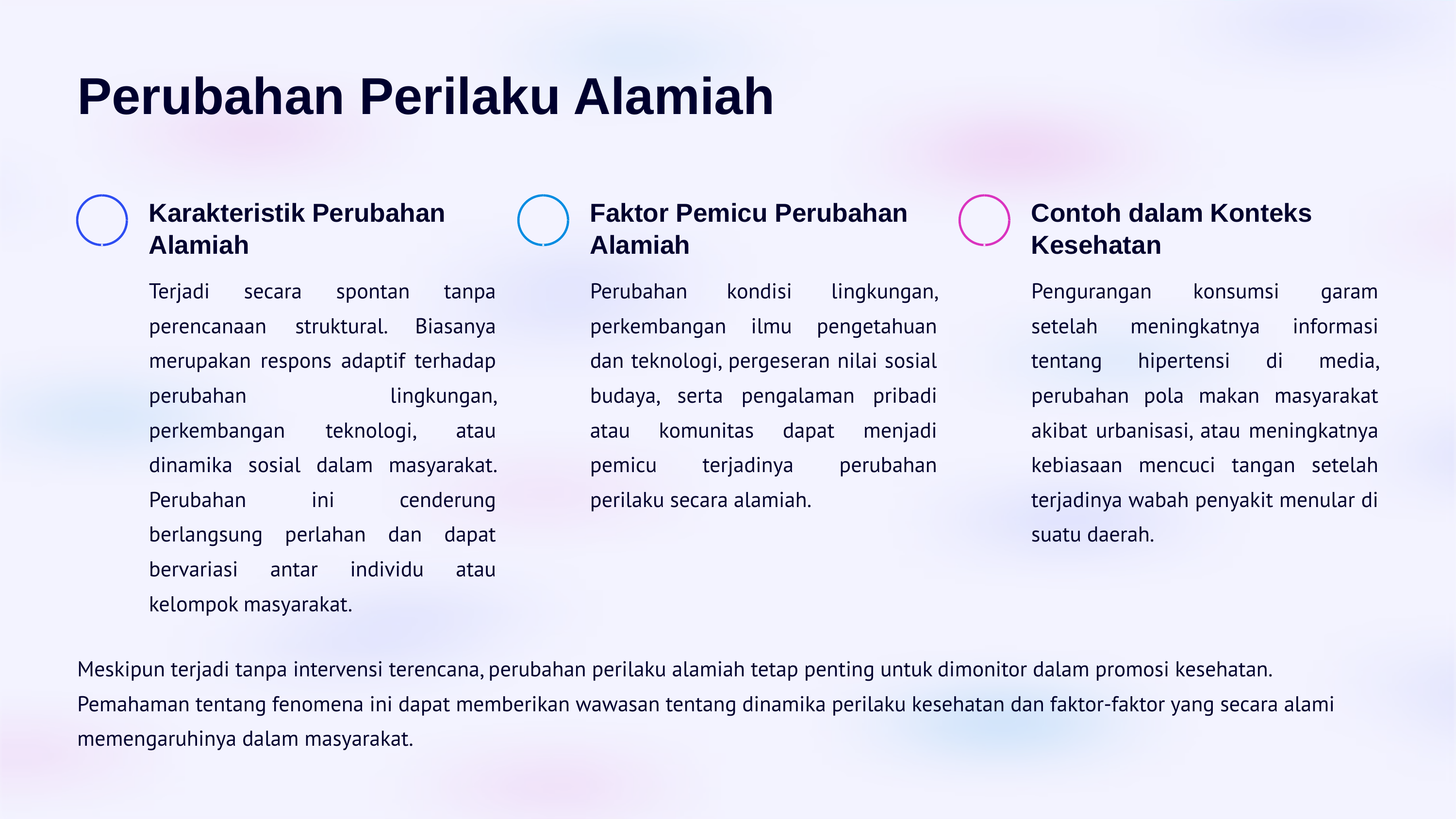

Perubahan Perilaku Alamiah

Karakteristik Perubahan Alamiah

Faktor Pemicu Perubahan Alamiah

Contoh dalam Konteks Kesehatan

Terjadi secara spontan tanpa perencanaan struktural. Biasanya merupakan respons adaptif terhadap perubahan lingkungan, perkembangan teknologi, atau dinamika sosial dalam masyarakat. Perubahan ini cenderung berlangsung perlahan dan dapat bervariasi antar individu atau kelompok masyarakat.

Perubahan kondisi lingkungan, perkembangan ilmu pengetahuan dan teknologi, pergeseran nilai sosial budaya, serta pengalaman pribadi atau komunitas dapat menjadi pemicu terjadinya perubahan perilaku secara alamiah.

Pengurangan konsumsi garam setelah meningkatnya informasi tentang hipertensi di media, perubahan pola makan masyarakat akibat urbanisasi, atau meningkatnya kebiasaan mencuci tangan setelah terjadinya wabah penyakit menular di suatu daerah.

Meskipun terjadi tanpa intervensi terencana, perubahan perilaku alamiah tetap penting untuk dimonitor dalam promosi kesehatan. Pemahaman tentang fenomena ini dapat memberikan wawasan tentang dinamika perilaku kesehatan dan faktor-faktor yang secara alami memengaruhinya dalam masyarakat.